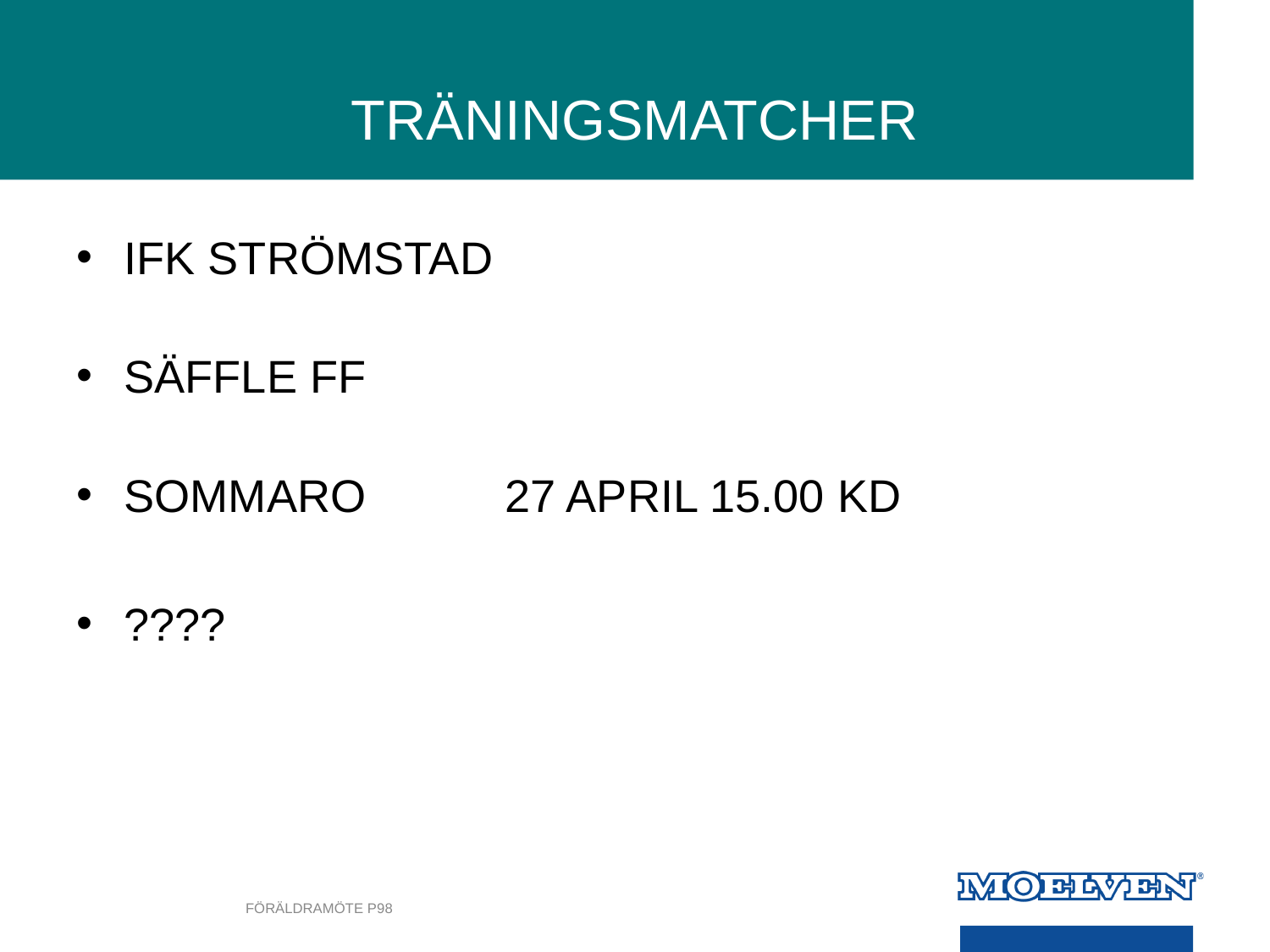

# TRÄNINGSMATCHER
IFK STRÖMSTAD
SÄFFLE FF
SOMMARO		27 APRIL 15.00 KD

????
FÖRÄLDRAMÖTE P98